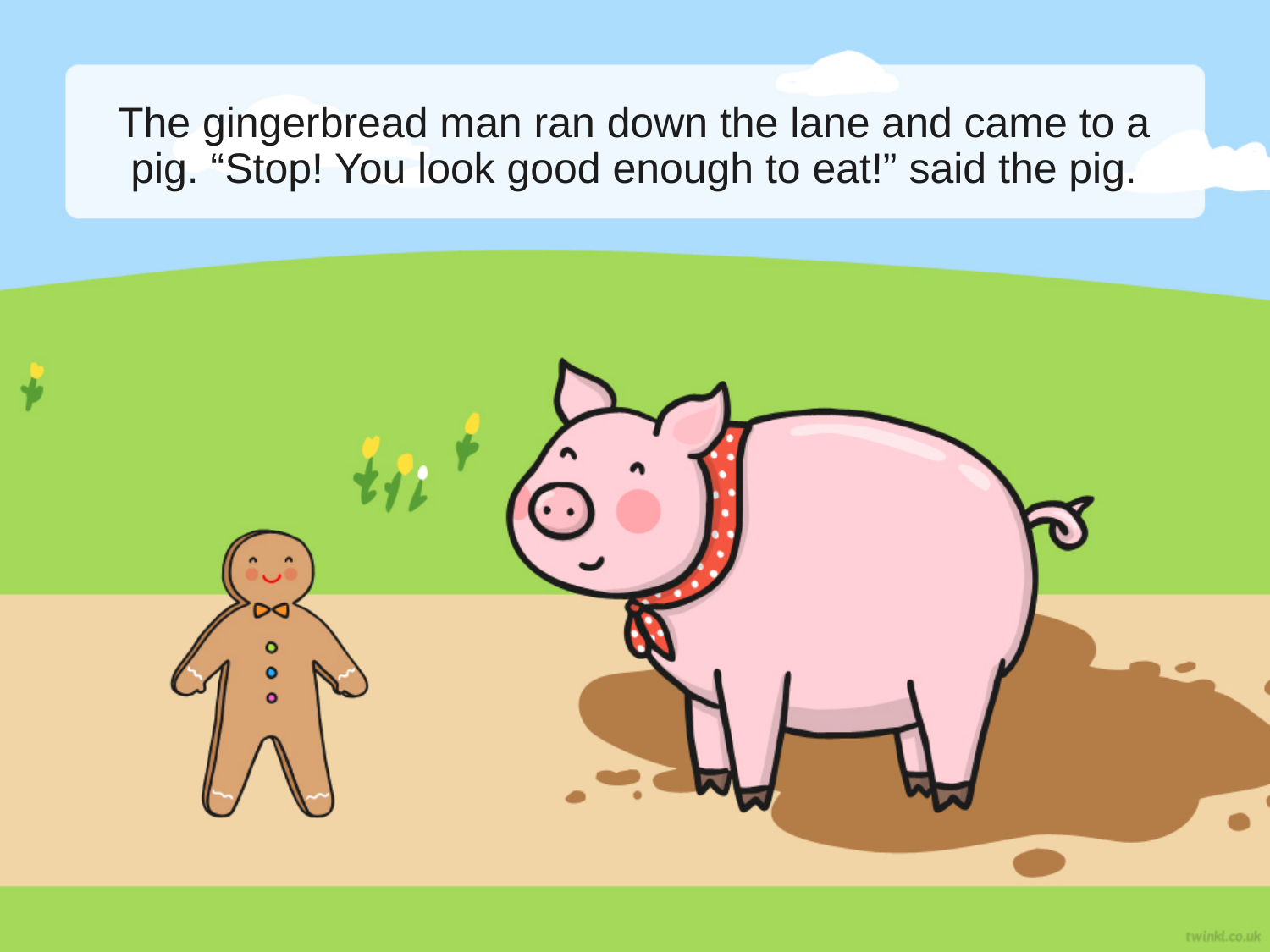

# The gingerbread man ran down the lane and came to a pig. “Stop! You look good enough to eat!” said the pig.